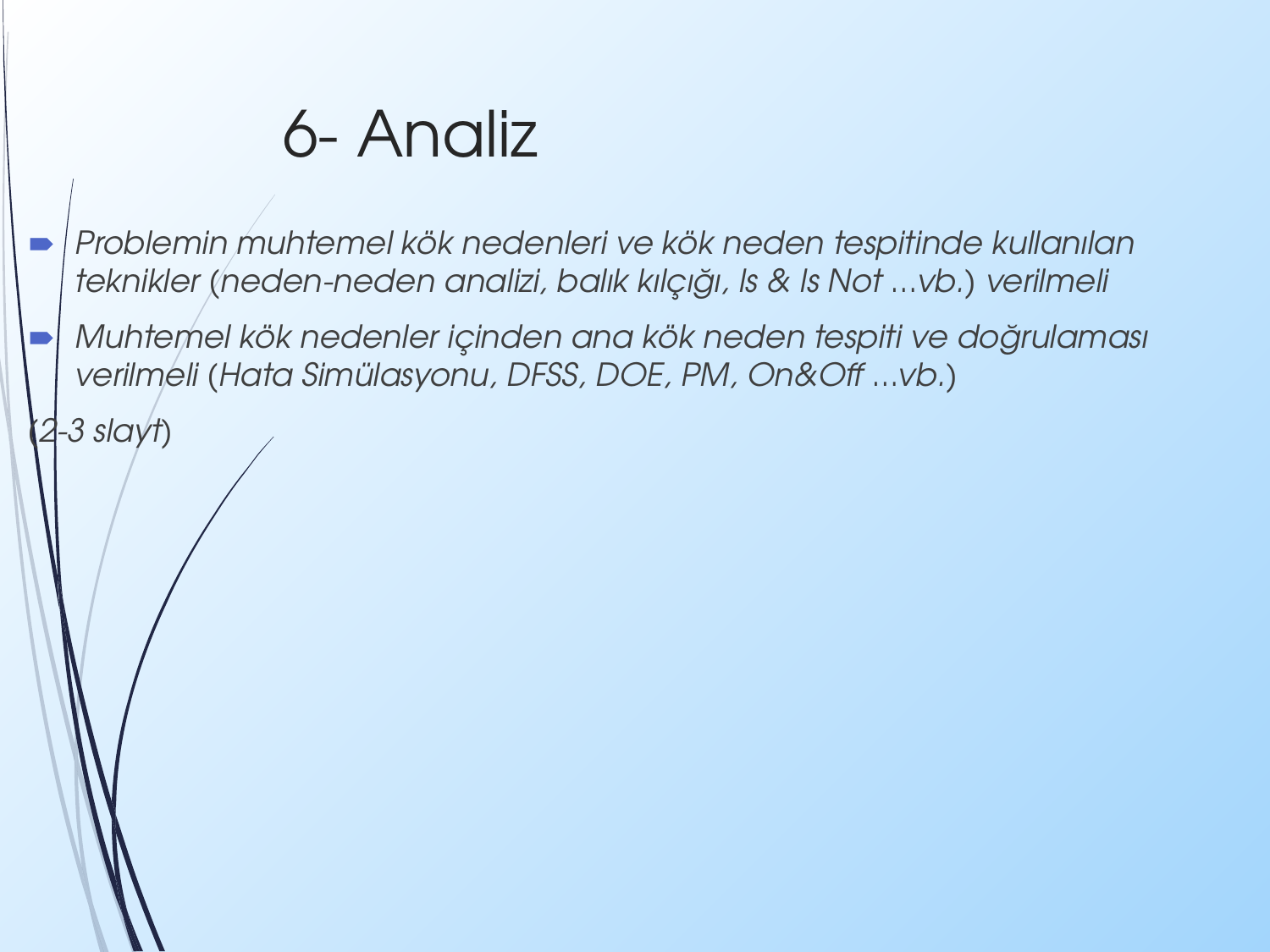

# 6- Analiz
Problemin muhtemel kök nedenleri ve kök neden tespitinde kullanılan teknikler (neden-neden analizi, balık kılçığı, Is & Is Not …vb.) verilmeli
Muhtemel kök nedenler içinden ana kök neden tespiti ve doğrulaması verilmeli (Hata Simülasyonu, DFSS, DOE, PM, On&Off …vb.)
(2-3 slayt)